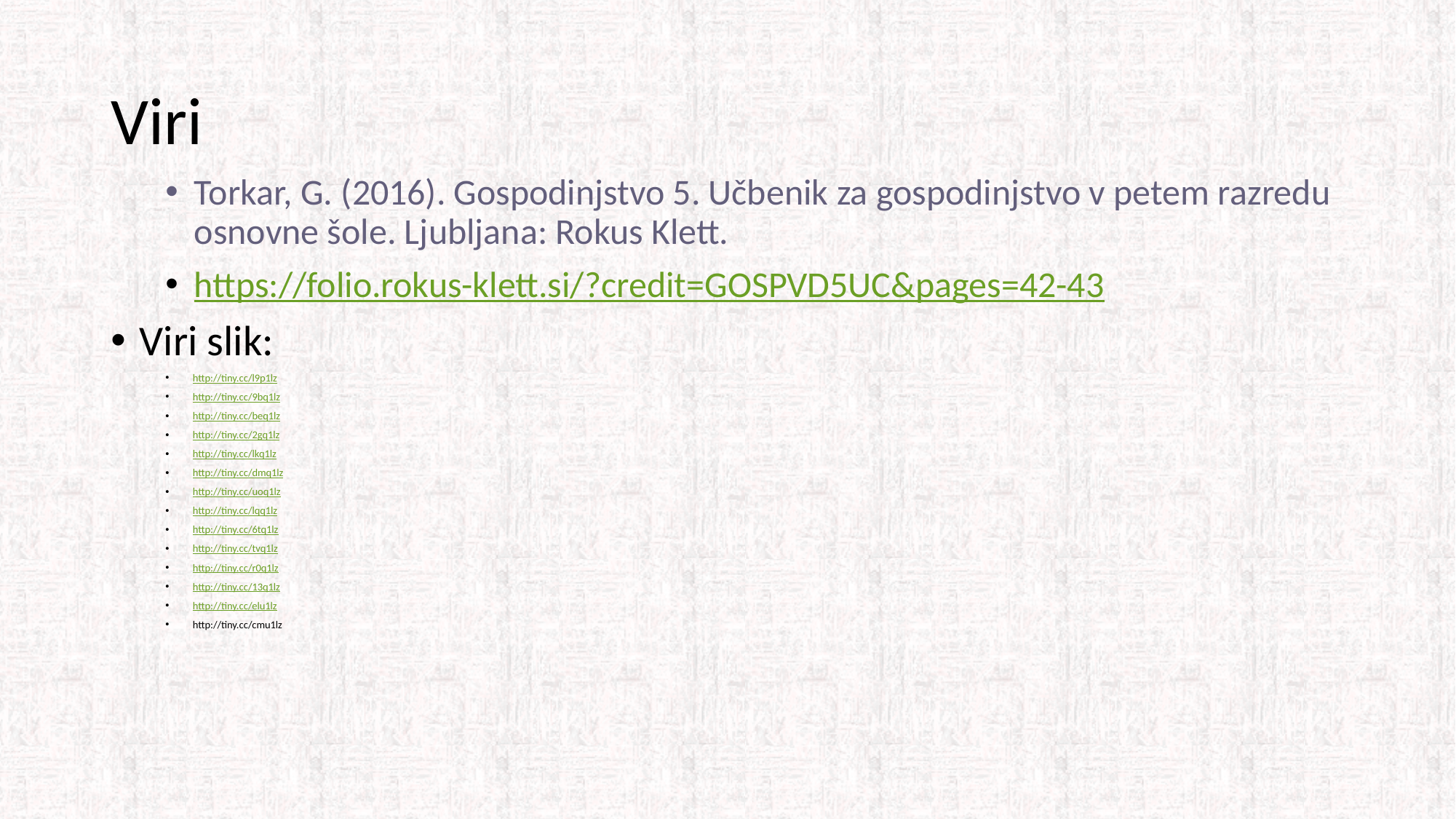

# Viri
Torkar, G. (2016). Gospodinjstvo 5. Učbenik za gospodinjstvo v petem razredu osnovne šole. Ljubljana: Rokus Klett.
https://folio.rokus-klett.si/?credit=GOSPVD5UC&pages=42-43
Viri slik:
http://tiny.cc/l9p1lz
http://tiny.cc/9bq1lz
http://tiny.cc/beq1lz
http://tiny.cc/2gq1lz
http://tiny.cc/lkq1lz
http://tiny.cc/dmq1lz
http://tiny.cc/uoq1lz
http://tiny.cc/lqq1lz
http://tiny.cc/6tq1lz
http://tiny.cc/tvq1lz
http://tiny.cc/r0q1lz
http://tiny.cc/13q1lz
http://tiny.cc/elu1lz
http://tiny.cc/cmu1lz